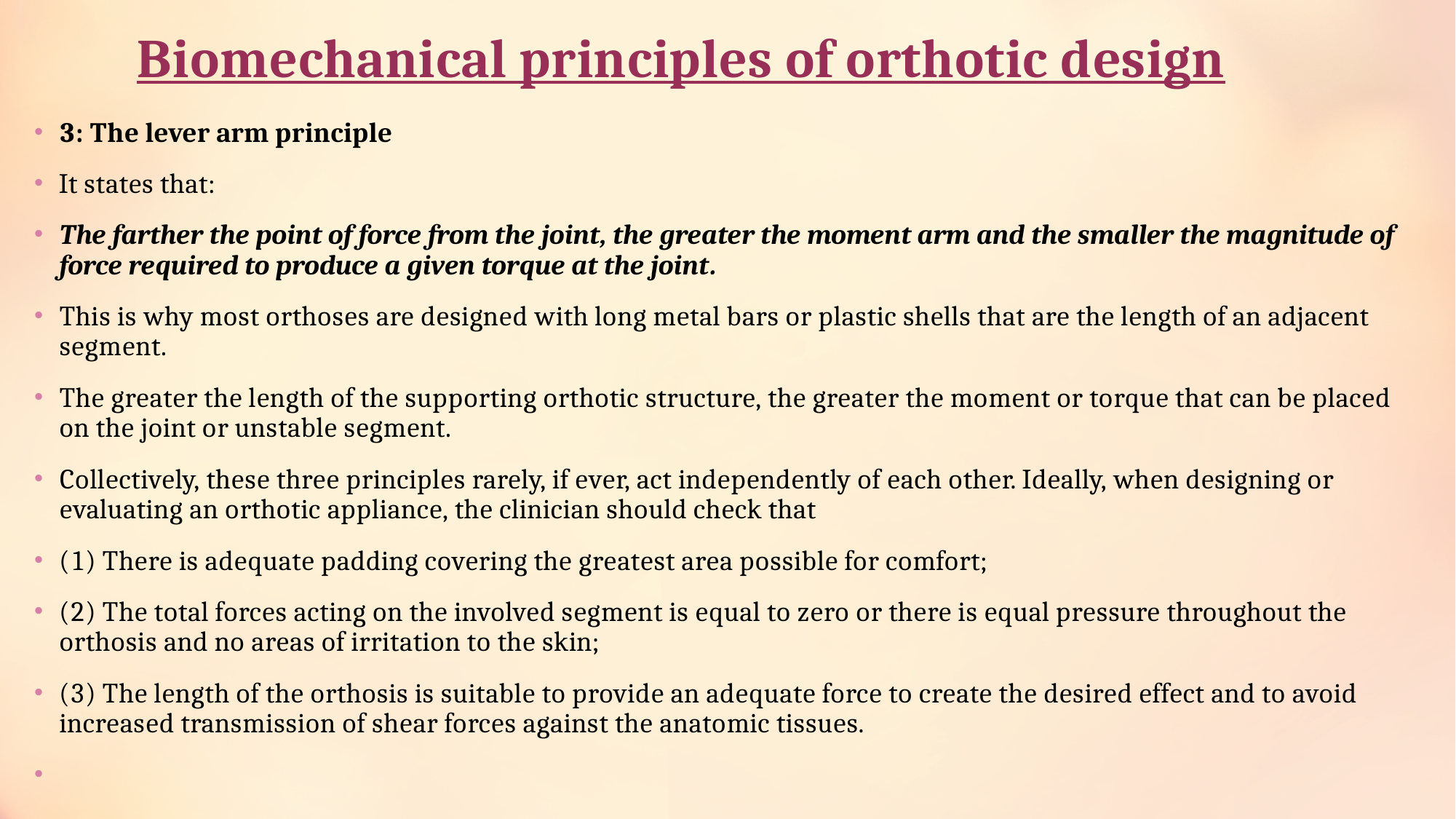

# Biomechanical principles of orthotic design
3: The lever arm principle
It states that:
The farther the point of force from the joint, the greater the moment arm and the smaller the magnitude of force required to produce a given torque at the joint.
This is why most orthoses are designed with long metal bars or plastic shells that are the length of an adjacent segment.
The greater the length of the supporting orthotic structure, the greater the moment or torque that can be placed on the joint or unstable segment.
Collectively, these three principles rarely, if ever, act independently of each other. Ideally, when designing or evaluating an orthotic appliance, the clinician should check that
(1) There is adequate padding covering the greatest area possible for comfort;
(2) The total forces acting on the involved segment is equal to zero or there is equal pressure throughout the orthosis and no areas of irritation to the skin;
(3) The length of the orthosis is suitable to provide an adequate force to create the desired effect and to avoid increased transmission of shear forces against the anatomic tissues.